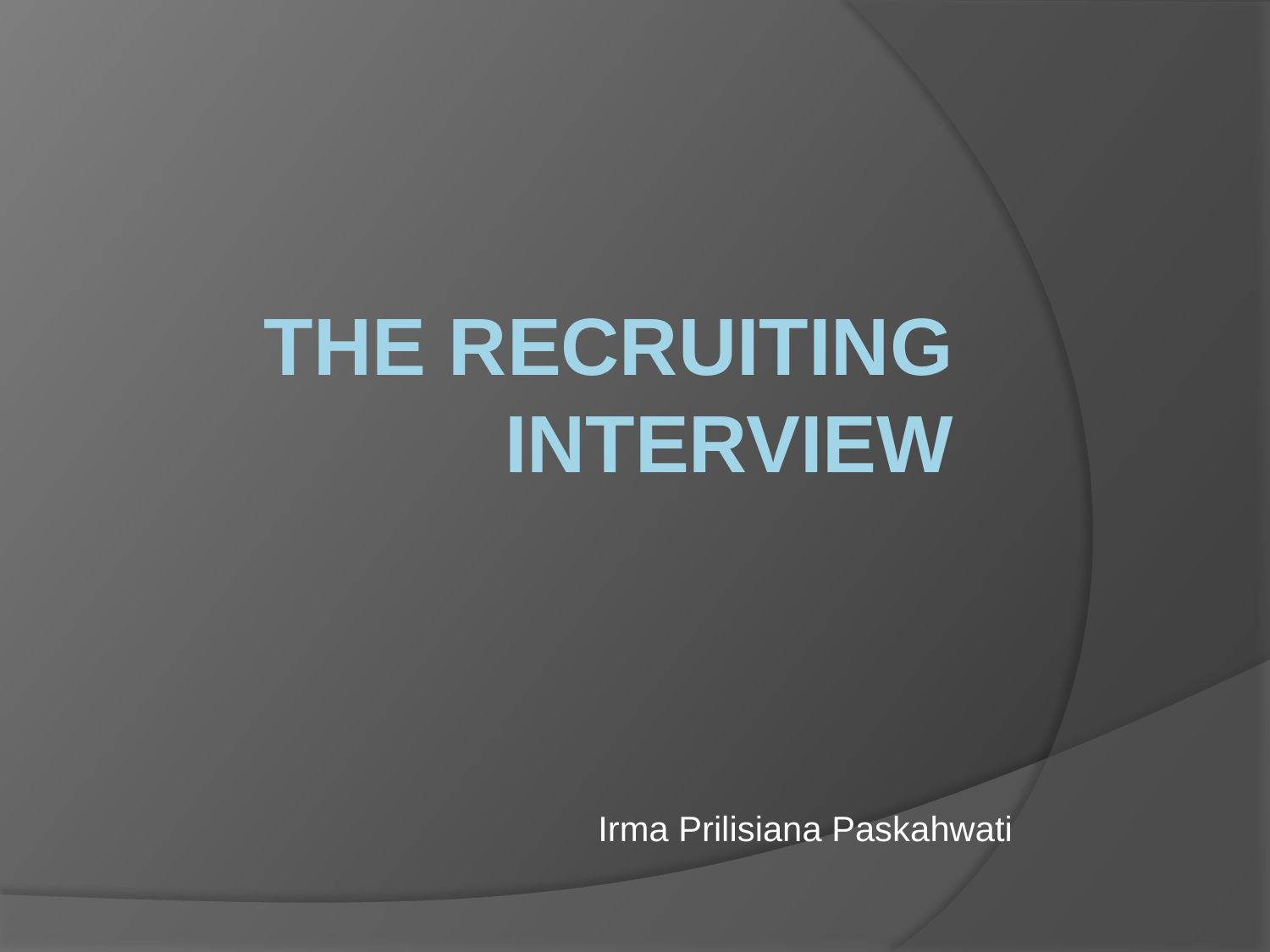

# The Recruiting Interview
Irma Prilisiana Paskahwati